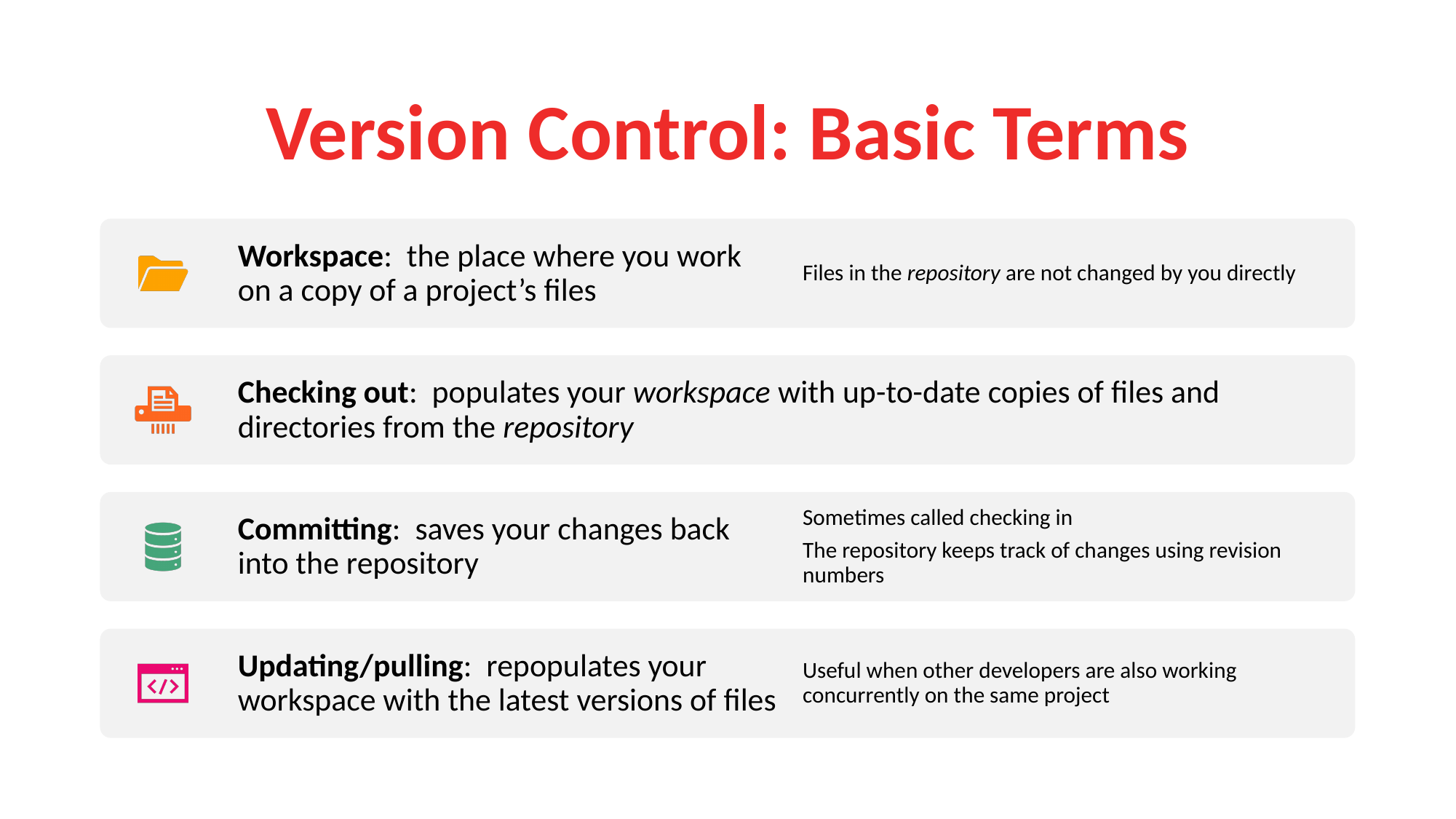

# Version Control: Basic Terms
Workspace:  the place where you work on a copy of a project’s ﬁles
Files in the repository are not changed by you directly
Checking out:  populates your workspace with up-to-date copies of ﬁles and directories from the repository
Committing:  saves your changes back into the repository
Sometimes called checking in
The repository keeps track of changes using revision numbers
Updating/pulling:  repopulates your workspace with the latest versions of ﬁles
Useful when other developers are also working concurrently on the same project